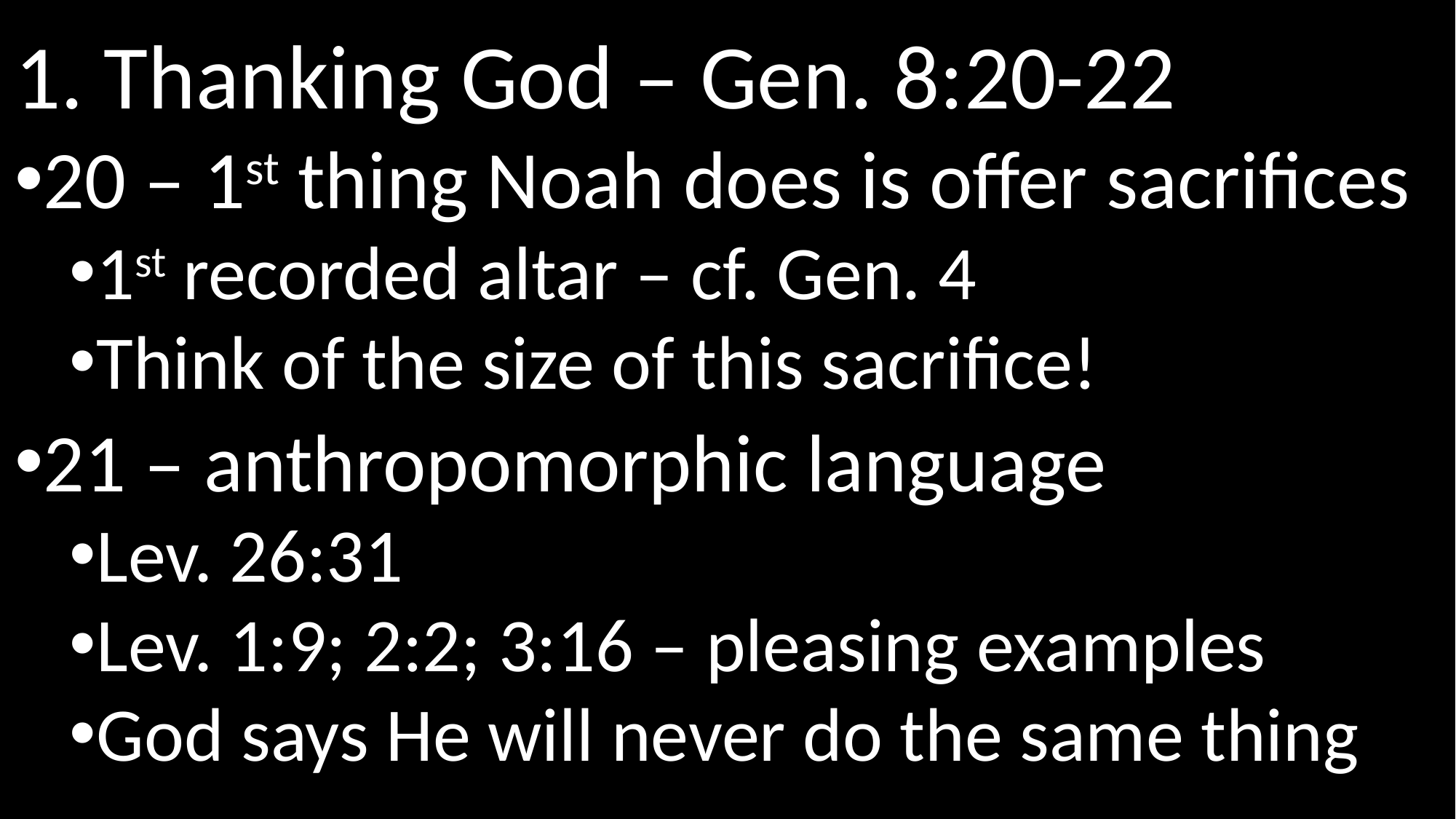

# 1. Thanking God – Gen. 8:20-22
20 – 1st thing Noah does is offer sacrifices
1st recorded altar – cf. Gen. 4
Think of the size of this sacrifice!
21 – anthropomorphic language
Lev. 26:31
Lev. 1:9; 2:2; 3:16 – pleasing examples
God says He will never do the same thing